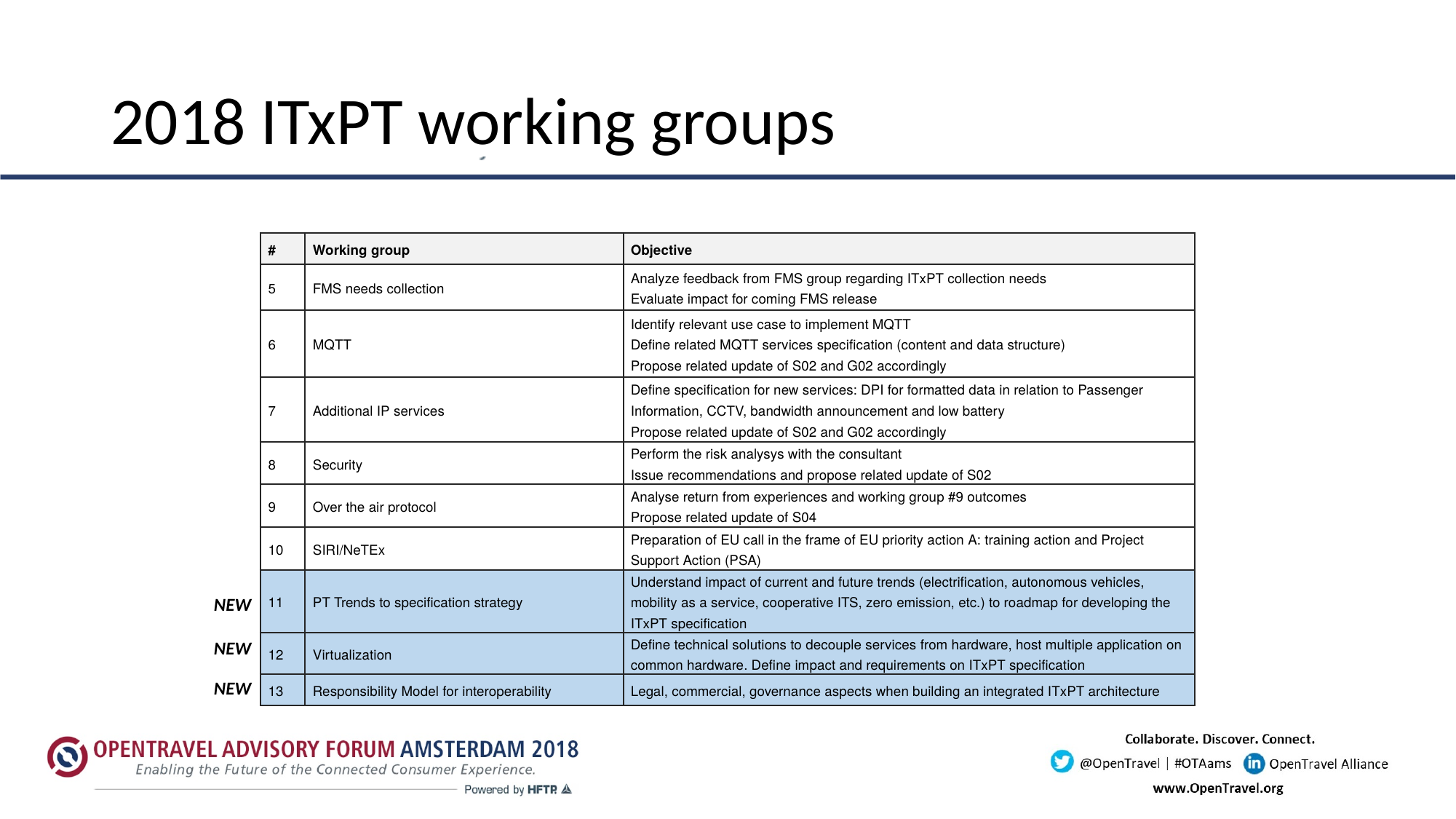

# 2018 ITxPT working groups

| # | Working group | Objective |
| --- | --- | --- |
| 5 | FMS needs collection | Analyze feedback from FMS group regarding ITxPT collection needs Evaluate impact for coming FMS release |
| 6 | MQTT | Identify relevant use case to implement MQTT Define related MQTT services specification (content and data structure) Propose related update of S02 and G02 accordingly |
| 7 | Additional IP services | Define specification for new services: DPI for formatted data in relation to Passenger Information, CCTV, bandwidth announcement and low battery Propose related update of S02 and G02 accordingly |
| 8 | Security | Perform the risk analysys with the consultant Issue recommendations and propose related update of S02 |
| 9 | Over the air protocol | Analyse return from experiences and working group #9 outcomes Propose related update of S04 |
| 10 | SIRI/NeTEx | Preparation of EU call in the frame of EU priority action A: training action and Project Support Action (PSA) |
| 11 | PT Trends to specification strategy | Understand impact of current and future trends (electrification, autonomous vehicles, mobility as a service, cooperative ITS, zero emission, etc.) to roadmap for developing the ITxPT specification |
| 12 | Virtualization | Define technical solutions to decouple services from hardware, host multiple application on common hardware. Define impact and requirements on ITxPT specification |
| 13 | Responsibility Model for interoperability | Legal, commercial, governance aspects when building an integrated ITxPT architecture |
NEW
NEW
NEW